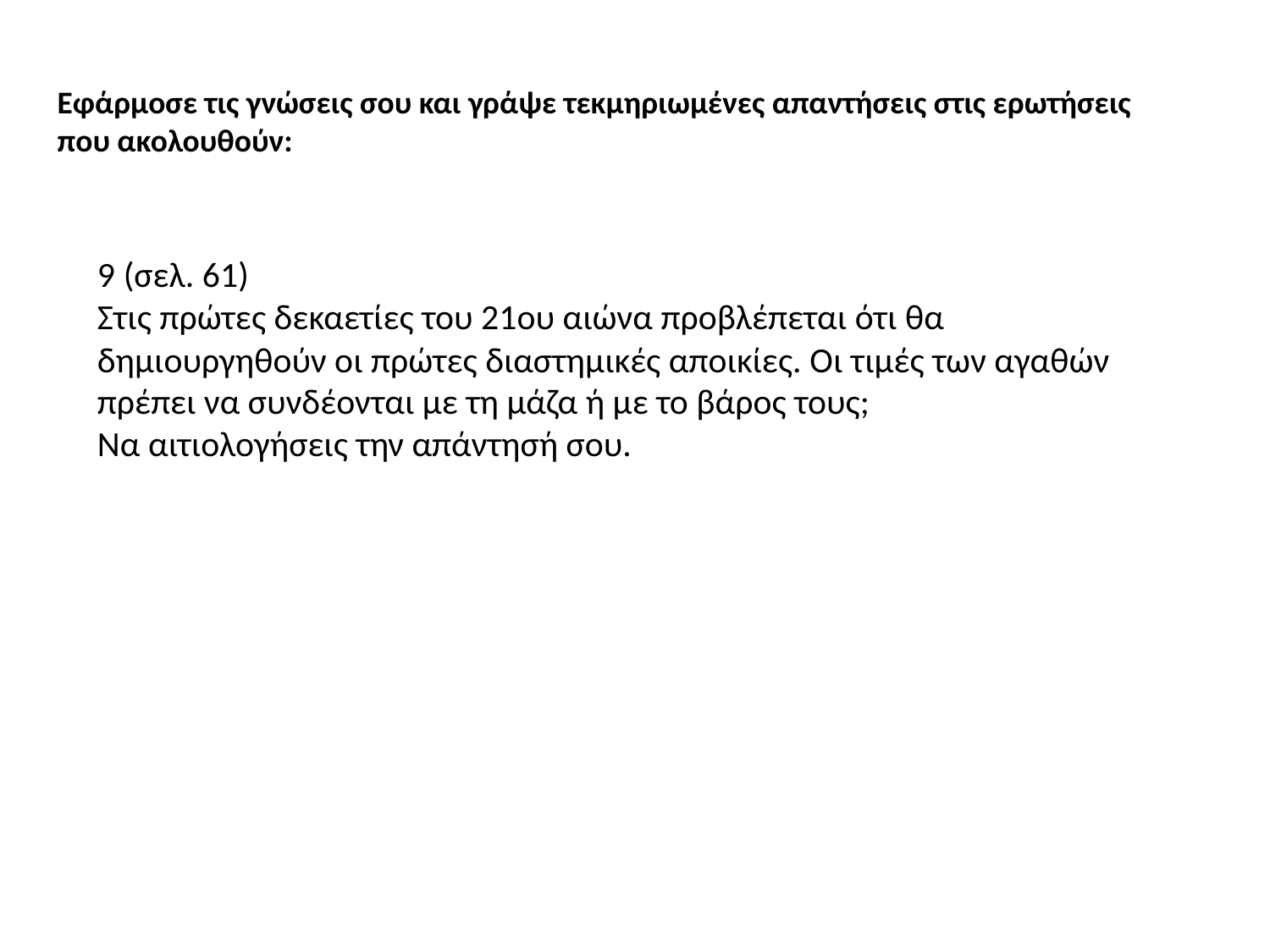

Εφάρμοσε τις γνώσεις σου και γράψε τεκμηριωμένες απαντήσεις στις ερωτήσεις που ακολουθούν:
9 (σελ. 61)
Στις πρώτες δεκαετίες του 21ου αιώνα προβλέπεται ότι θα δημιουργηθούν οι πρώτες διαστημικές αποικίες. Οι τιμές των αγαθών πρέπει να συνδέονται με τη μάζα ή με το βάρος τους;
Να αιτιολογήσεις την απάντησή σου.